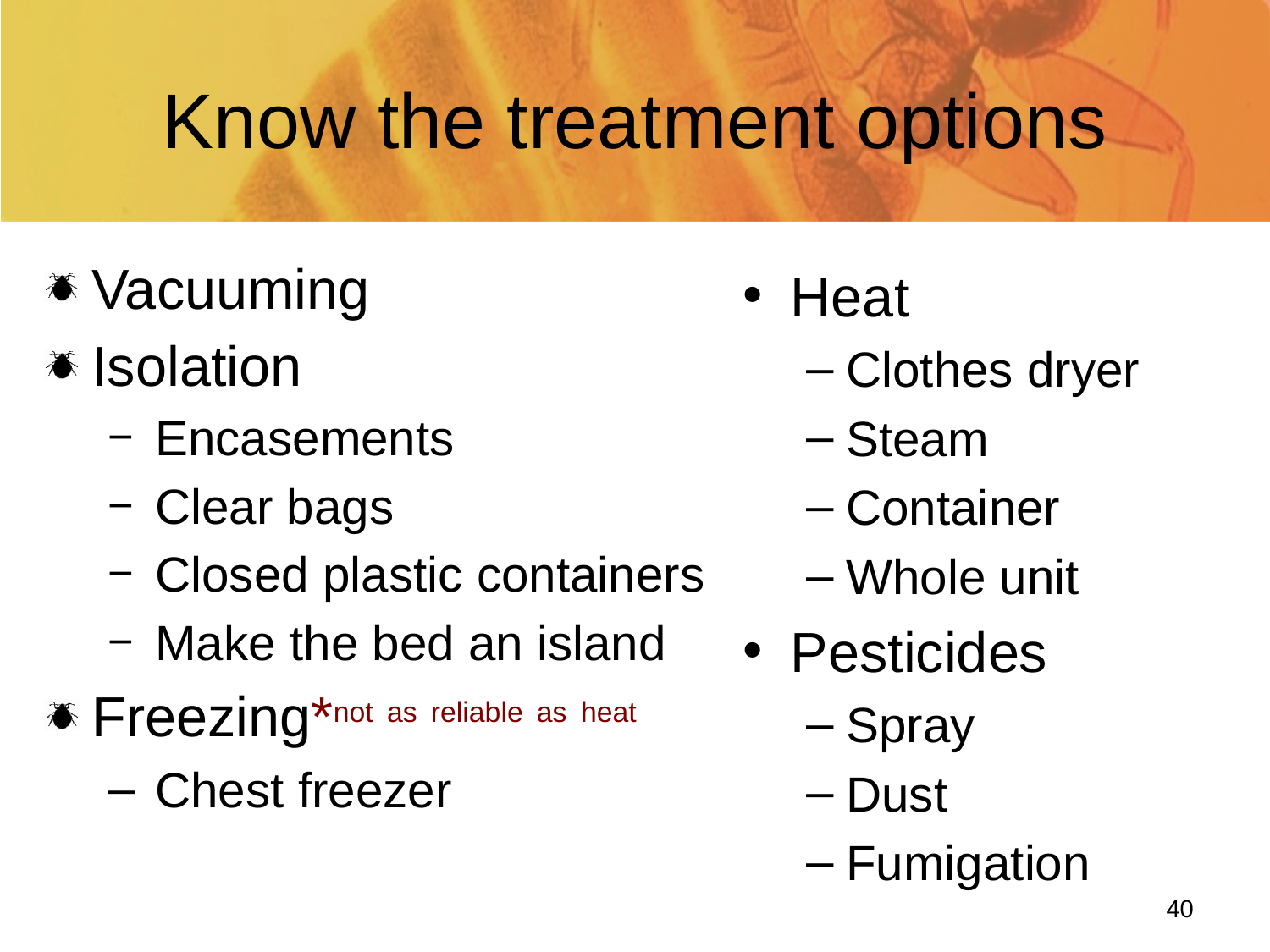

# Know the treatment options
Vacuuming
Isolation
Encasements
Clear bags
Closed plastic containers
Make the bed an island
Freezing*not as reliable as heat
Chest freezer

Heat
Clothes dryer
Steam
Container
Whole unit
Pesticides
Spray
Dust
Fumigation
40